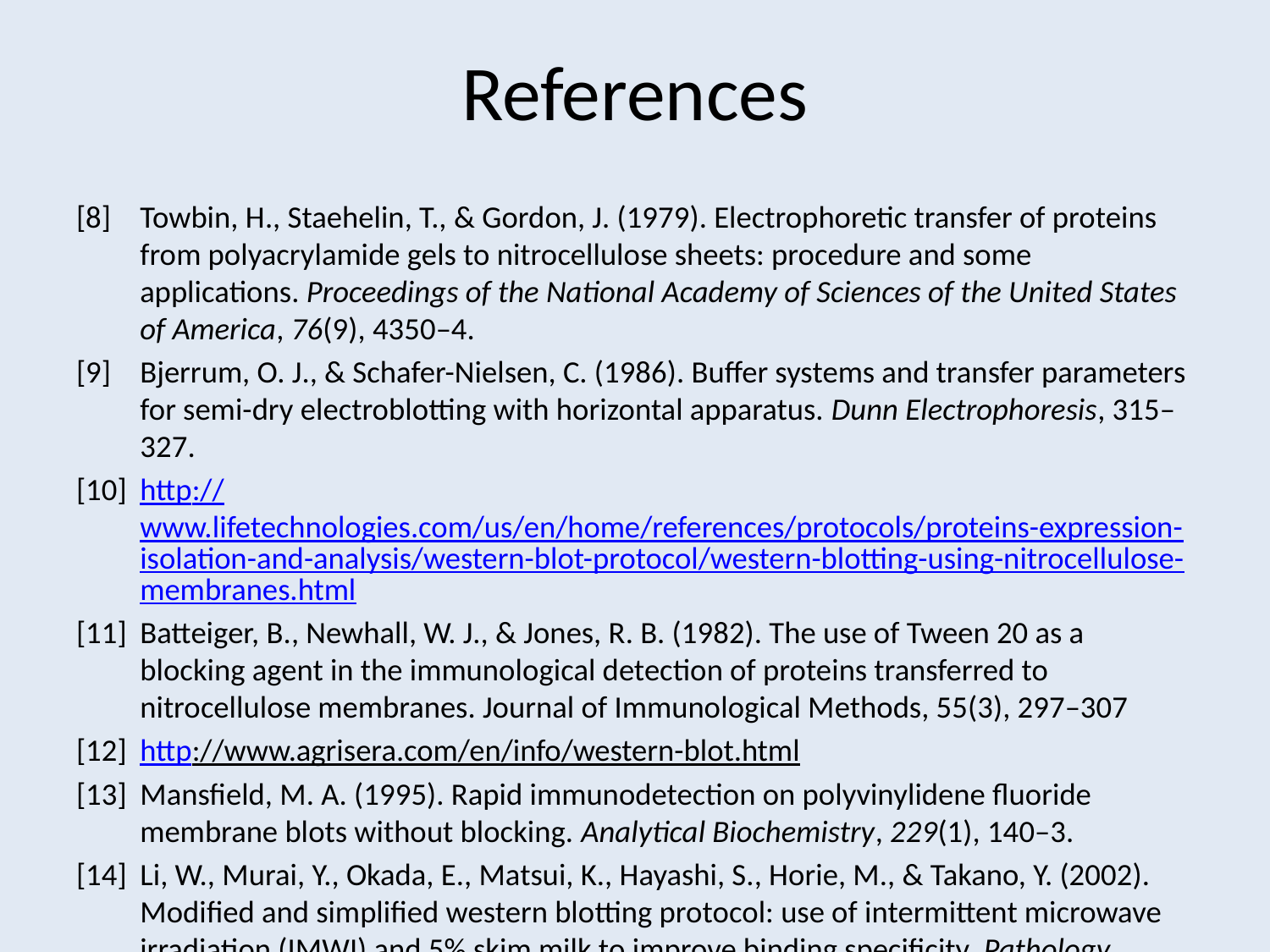

# References
[8]	Towbin, H., Staehelin, T., & Gordon, J. (1979). Electrophoretic transfer of proteins from polyacrylamide gels to nitrocellulose sheets: procedure and some applications. Proceedings of the National Academy of Sciences of the United States of America, 76(9), 4350–4.
[9]	Bjerrum, O. J., & Schafer-Nielsen, C. (1986). Buffer systems and transfer parameters for semi-dry electroblotting with horizontal apparatus. Dunn Electrophoresis, 315–327.
[10]	http://www.lifetechnologies.com/us/en/home/references/protocols/proteins-expression-isolation-and-analysis/western-blot-protocol/western-blotting-using-nitrocellulose-membranes.html
[11]	Batteiger, B., Newhall, W. J., & Jones, R. B. (1982). The use of Tween 20 as a blocking agent in the immunological detection of proteins transferred to nitrocellulose membranes. Journal of Immunological Methods, 55(3), 297–307
[12]	http://www.agrisera.com/en/info/western-blot.html
[13]	Mansfield, M. A. (1995). Rapid immunodetection on polyvinylidene fluoride membrane blots without blocking. Analytical Biochemistry, 229(1), 140–3.
[14]	Li, W., Murai, Y., Okada, E., Matsui, K., Hayashi, S., Horie, M., & Takano, Y. (2002). Modified and simplified western blotting protocol: use of intermittent microwave irradiation (IMWI) and 5% skim milk to improve binding specificity. Pathology International, 52(3), 234–8.